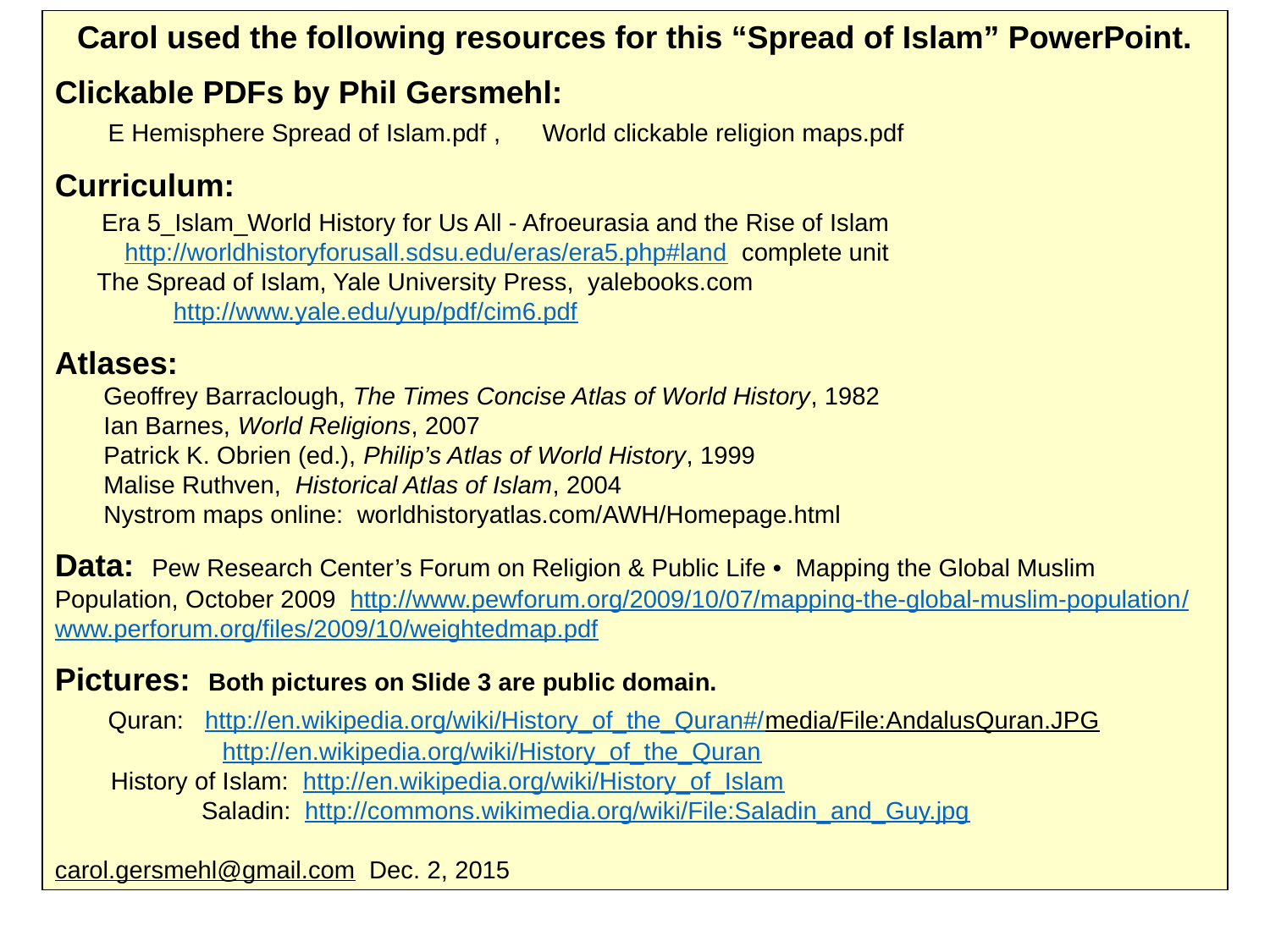

Carol used the following resources for this “Spread of Islam” PowerPoint.

Clickable PDFs by Phil Gersmehl:
      E Hemisphere Spread of Islam.pdf ,      World clickable religion maps.pdf

Curriculum:
      Era 5_Islam_World History for Us All - Afroeurasia and the Rise of Islam
          http://worldhistoryforusall.sdsu.edu/eras/era5.php#land  complete unit
      The Spread of Islam, Yale University Press,  yalebooks.com
                 http://www.yale.edu/yup/pdf/cim6.pdf

Atlases:
       Geoffrey Barraclough, The Times Concise Atlas of World History, 1982
       Ian Barnes, World Religions, 2007
       Patrick K. Obrien (ed.), Philip’s Atlas of World History, 1999
       Malise Ruthven,  Historical Atlas of Islam, 2004
       Nystrom maps online:  worldhistoryatlas.com/AWH/Homepage.html

Data:  Pew Research Center’s Forum on Religion & Public Life •  Mapping the Global Muslim
Population, October 2009  http://www.pewforum.org/2009/10/07/mapping-the-global-muslim-population/
www.perforum.org/files/2009/10/weightedmap.pdf

Pictures:  Both pictures on Slide 3 are public domain.
      Quran:   http://en.wikipedia.org/wiki/History_of_the_Quran#/media/File:AndalusQuran.JPG
                        http://en.wikipedia.org/wiki/History_of_the_Quran
        History of Islam:  http://en.wikipedia.org/wiki/History_of_Islam
                     Saladin:  http://commons.wikimedia.org/wiki/File:Saladin_and_Guy.jpg

carol.gersmehl@gmail.com  Dec. 2, 2015